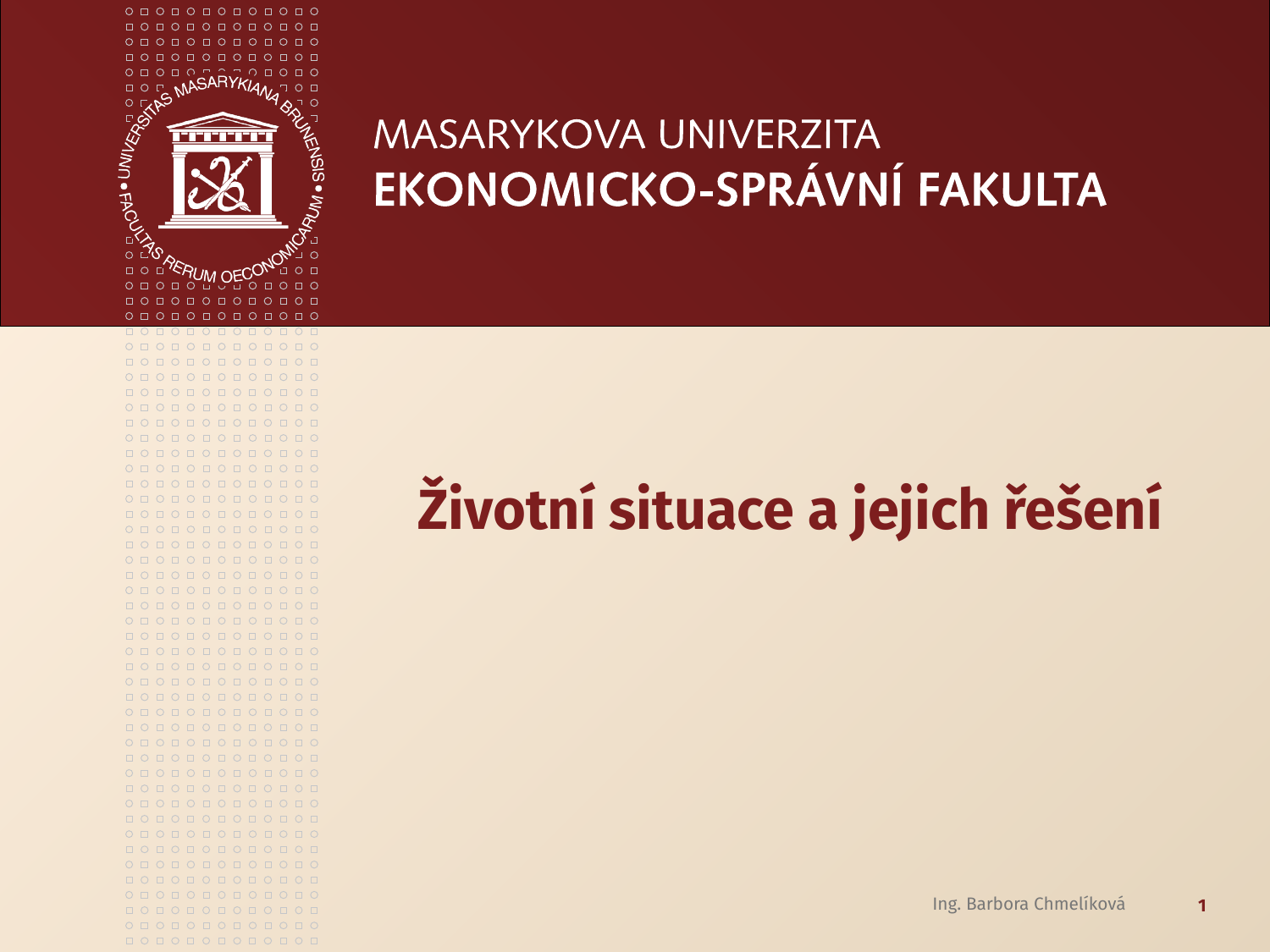

# Životní situace a jejich řešení
Ing. Barbora Chmelíková
1